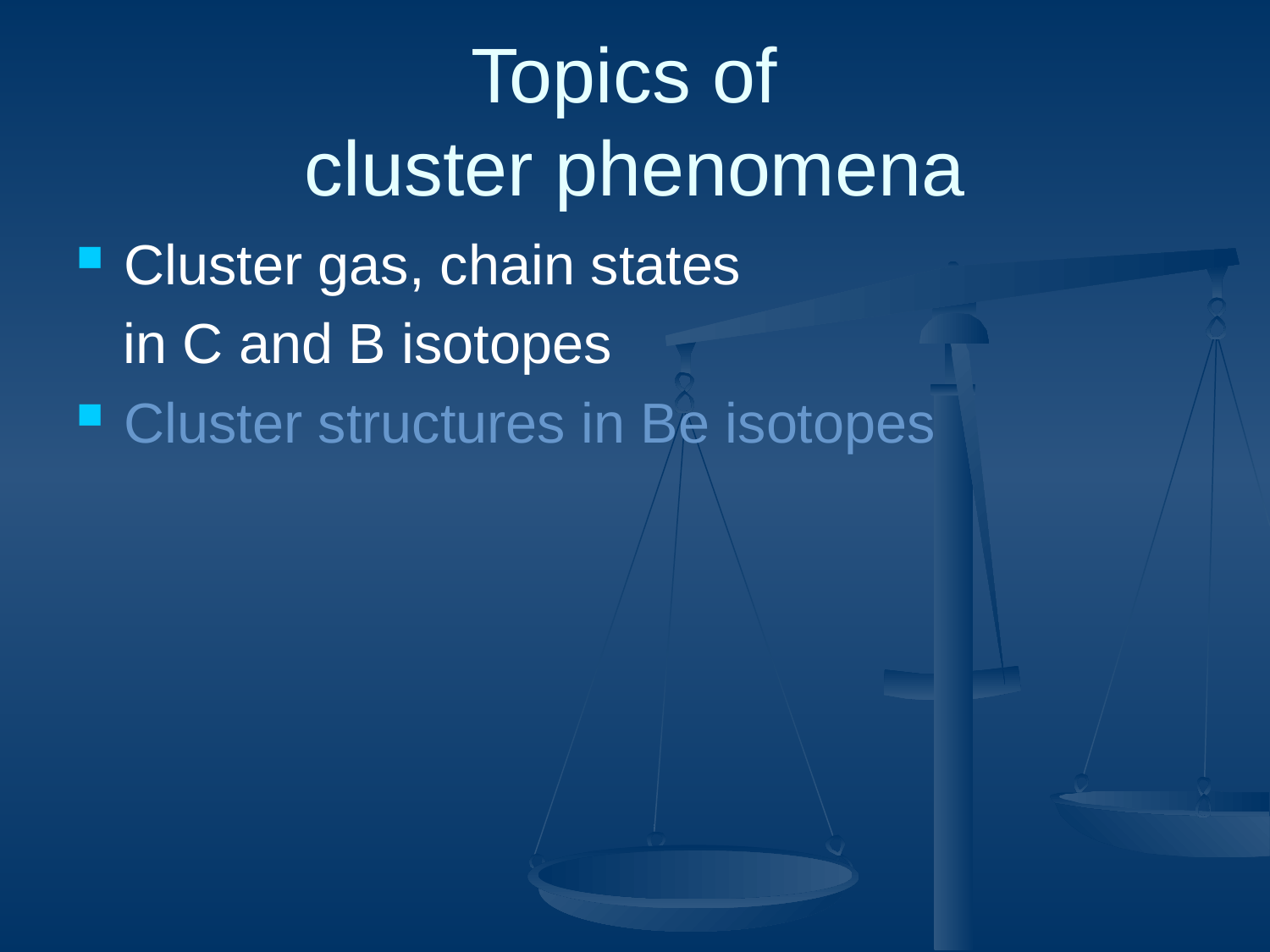

# Topics of cluster phenomena
Cluster gas, chain states
   in C and B isotopes
Cluster structures in Be isotopes